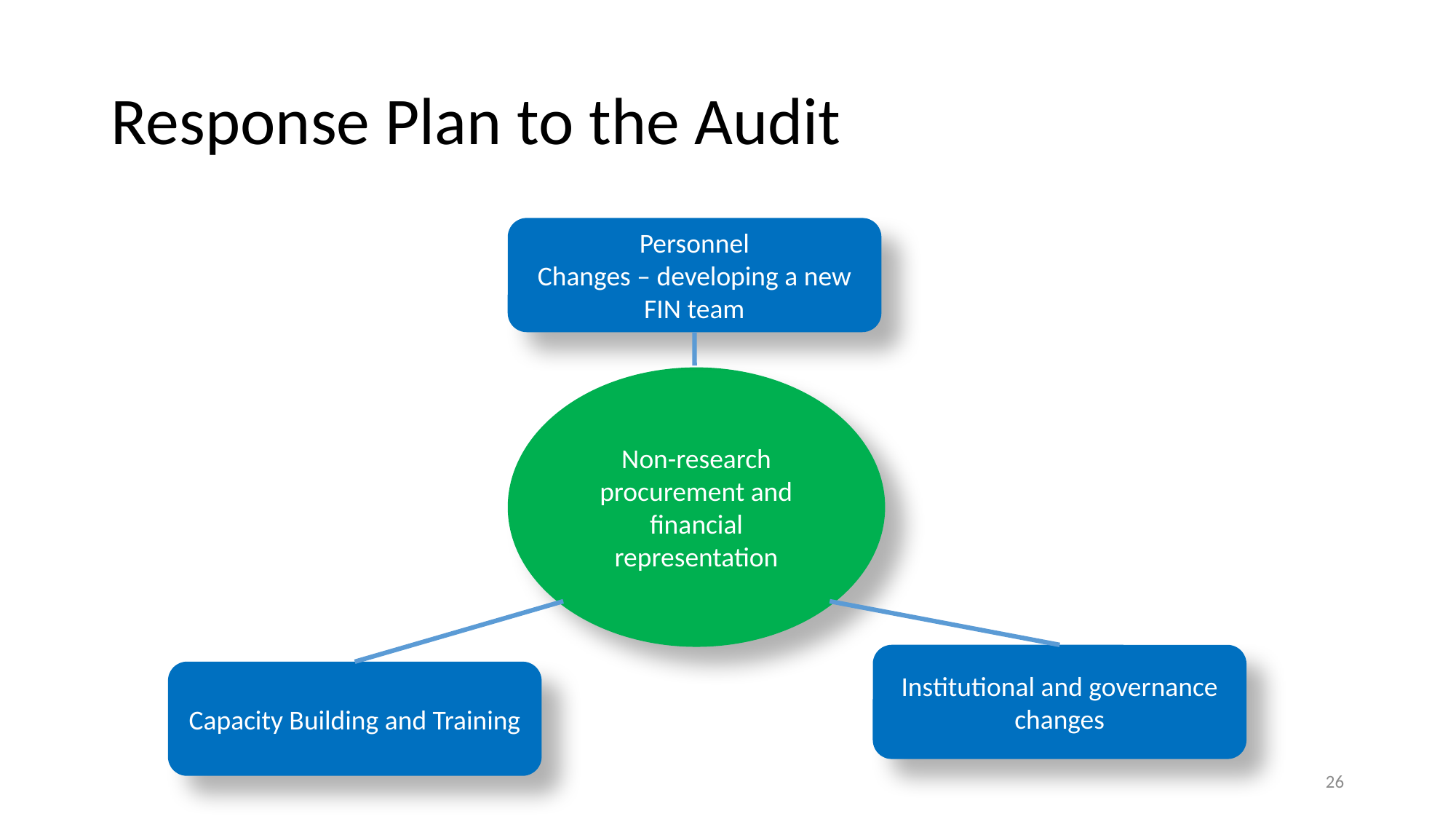

# Response Plan to the Audit

Personnel
Changes – developing a new FIN team
Non-research procurement and financial representation
Institutional and governance changes
Capacity Building and Training
26